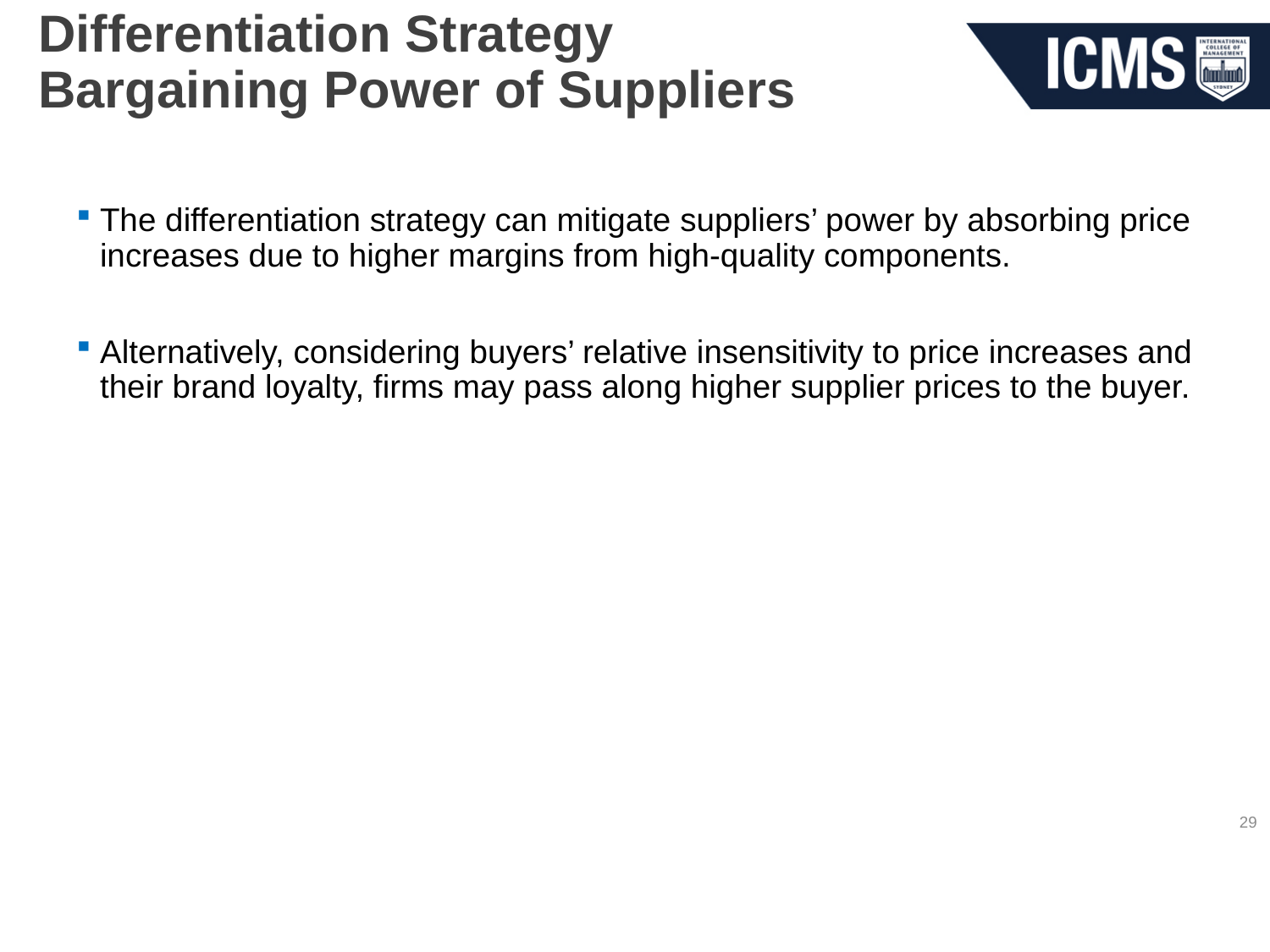

# Differentiation Strategy Bargaining Power of Suppliers

The differentiation strategy can mitigate suppliers’ power by absorbing price increases due to higher margins from high-quality components.

Alternatively, considering buyers’ relative insensitivity to price increases and their brand loyalty, firms may pass along higher supplier prices to the buyer.
29